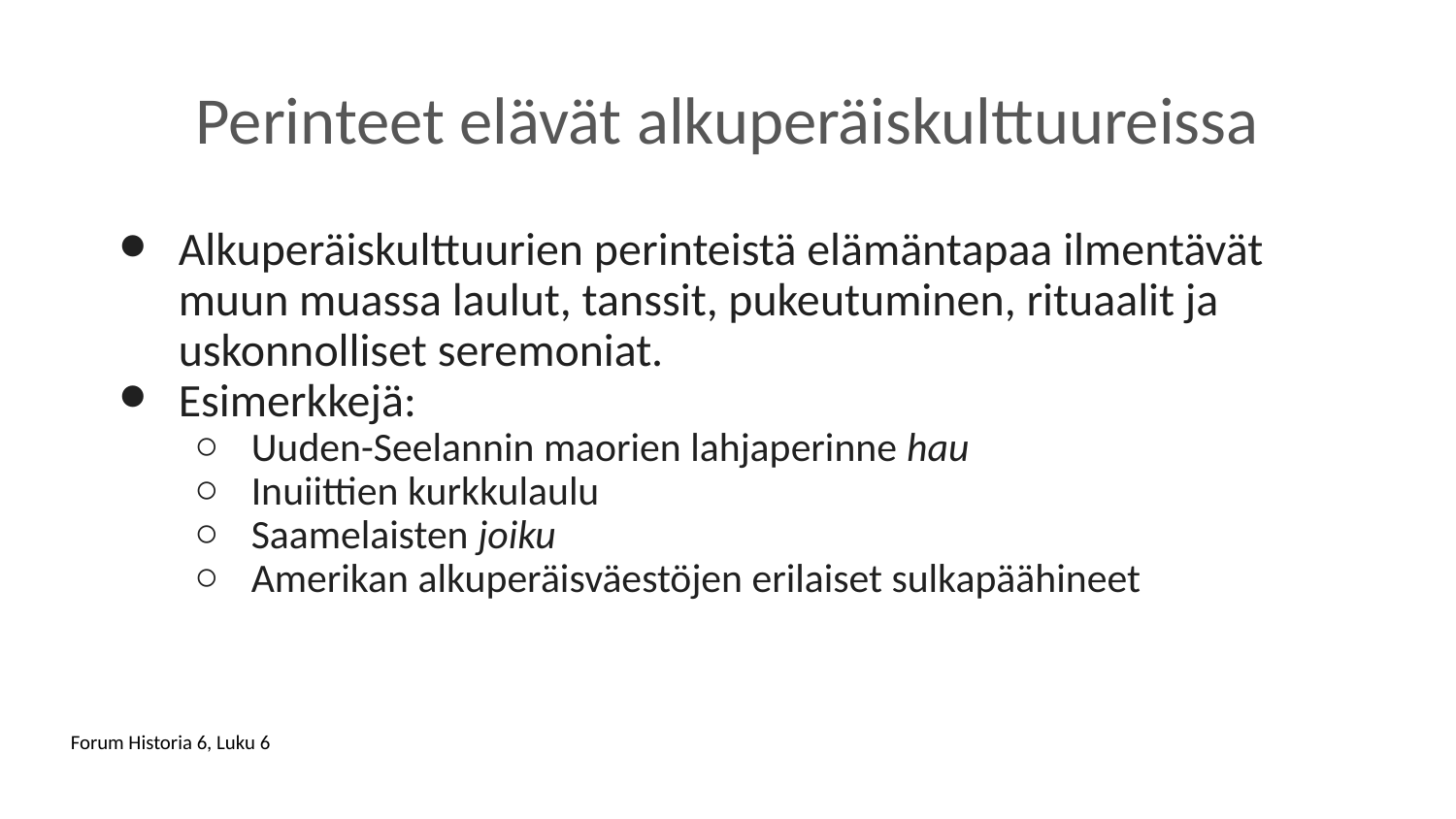

# Perinteet elävät alkuperäiskulttuureissa
Alkuperäiskulttuurien perinteistä elämäntapaa ilmentävät muun muassa laulut, tanssit, pukeutuminen, rituaalit ja uskonnolliset seremoniat.
Esimerkkejä:
Uuden-Seelannin maorien lahjaperinne hau
Inuiittien kurkkulaulu
Saamelaisten joiku
Amerikan alkuperäisväestöjen erilaiset sulkapäähineet